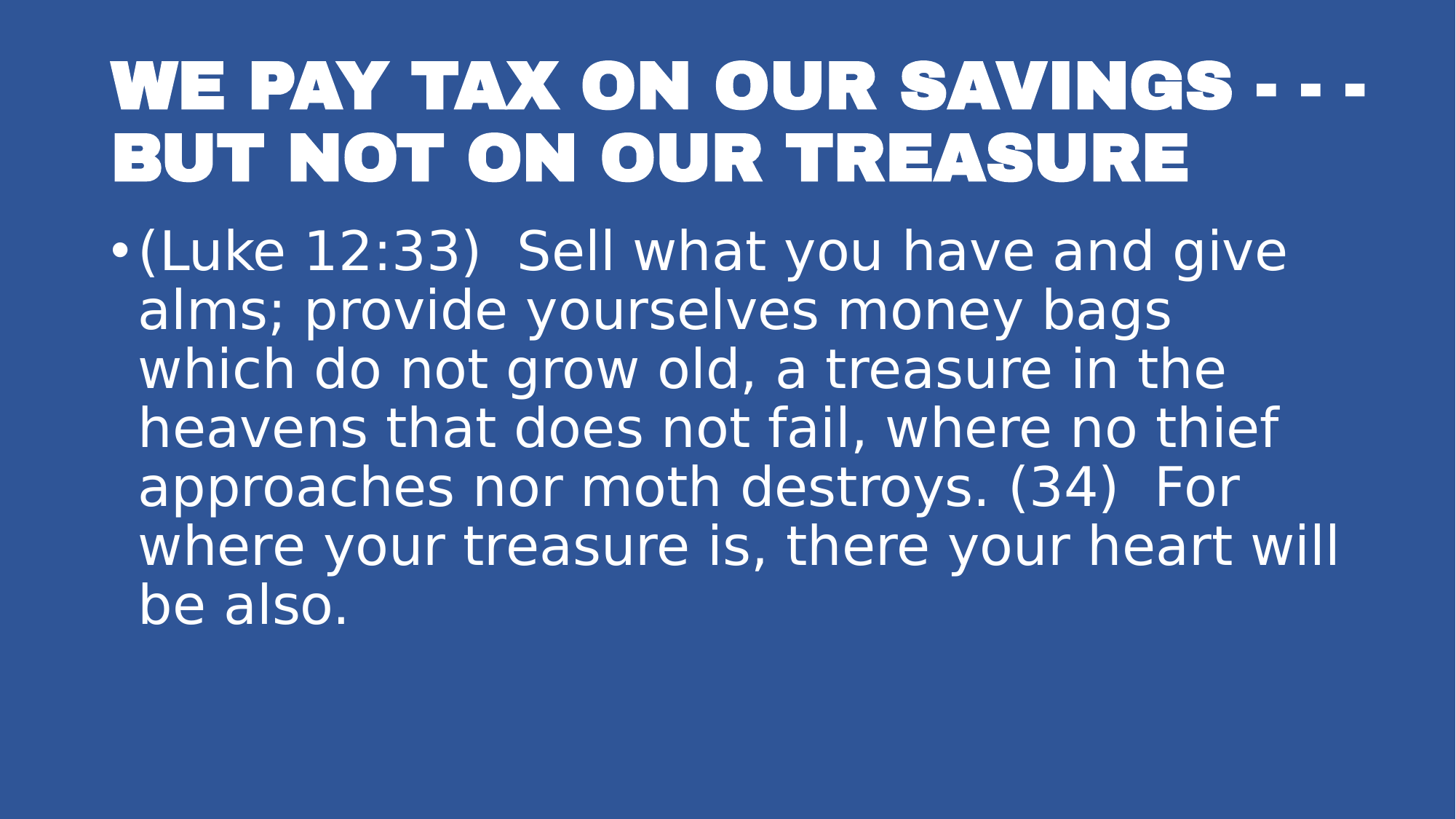

# WE PAY TAX ON OUR SAVINGS - - - BUT NOT ON OUR TREASURE
(Luke 12:33)  Sell what you have and give alms; provide yourselves money bags which do not grow old, a treasure in the heavens that does not fail, where no thief approaches nor moth destroys. (34)  For where your treasure is, there your heart will be also.